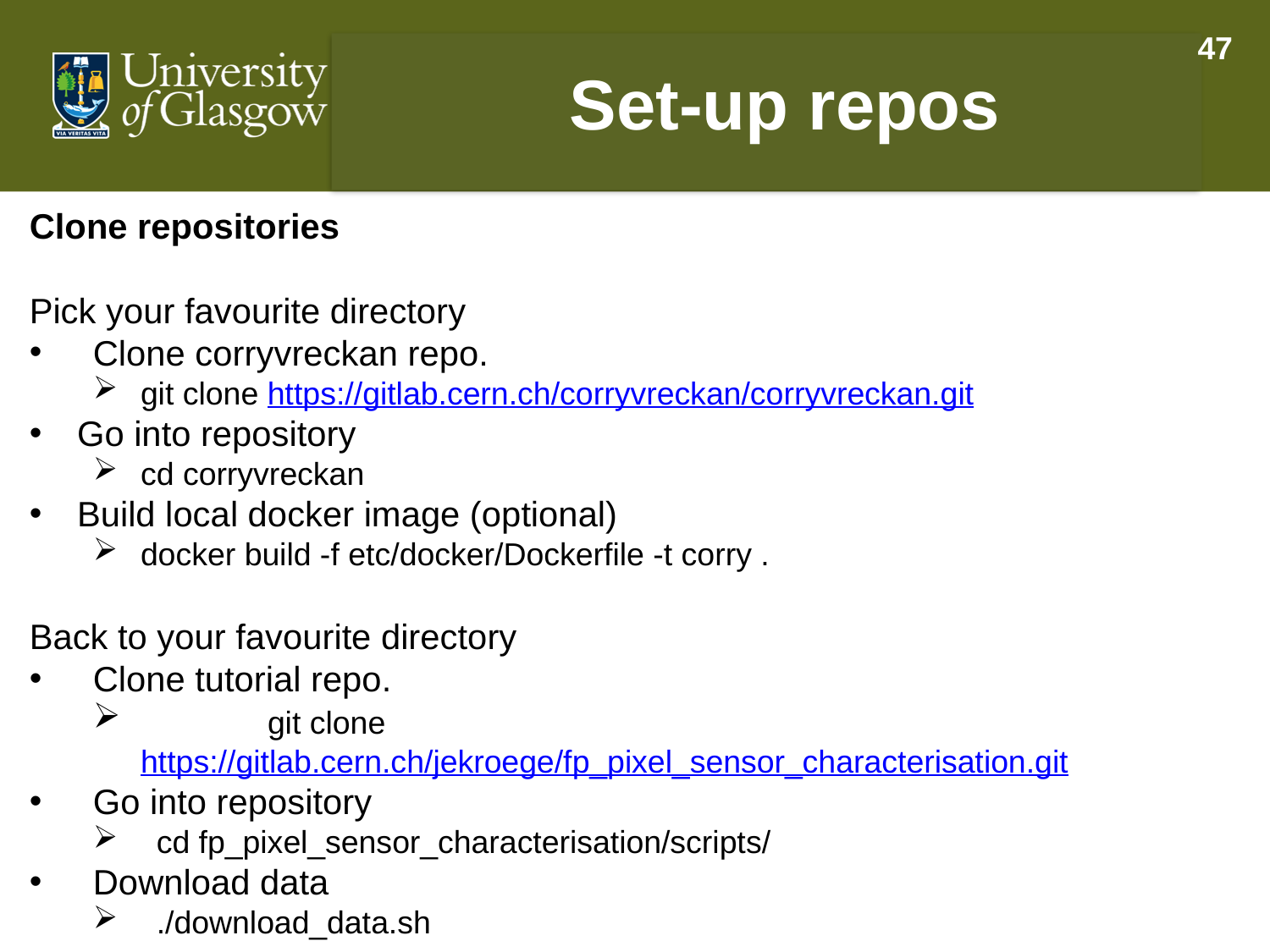

47

Set-up repos
Clone repositories

Pick your favourite directory
Clone corryvreckan repo.
git clone https://gitlab.cern.ch/corryvreckan/corryvreckan.git
Go into repository
cd corryvreckan
Build local docker image (optional)
docker build -f etc/docker/Dockerfile -t corry .

Back to your favourite directory
Clone tutorial repo.
	git clone https://gitlab.cern.ch/jekroege/fp_pixel_sensor_characterisation.git
Go into repository
cd fp_pixel_sensor_characterisation/scripts/
Download data
./download_data.sh